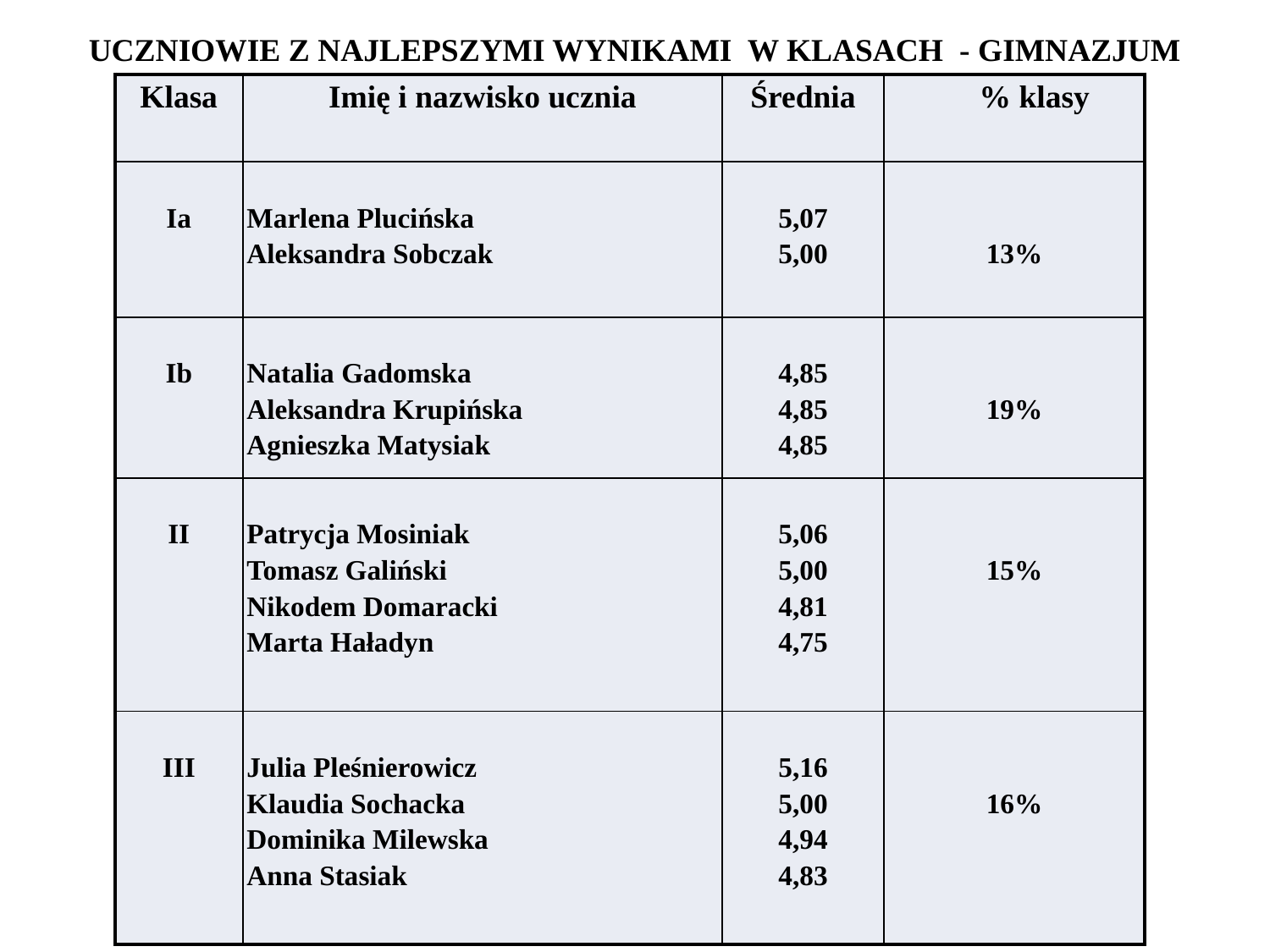

UCZNIOWIE Z NAJLEPSZYMI WYNIKAMI  W KLASACH  - GIMNAZJUM
| Klasa | Imię i nazwisko ucznia | Średnia | % klasy |
| --- | --- | --- | --- |
| Ia | Marlena Plucińska Aleksandra Sobczak | 5,07 5,00 | 13% |
| Ib | Natalia Gadomska Aleksandra Krupińska Agnieszka Matysiak | 4,85 4,85 4,85 | 19% |
| II | Patrycja Mosiniak Tomasz Galiński Nikodem Domaracki Marta Haładyn | 5,06 5,00 4,81 4,75 | 15% |
| III | Julia Pleśnierowicz Klaudia Sochacka Dominika Milewska Anna Stasiak | 5,16 5,00 4,94 4,83 | 16% |